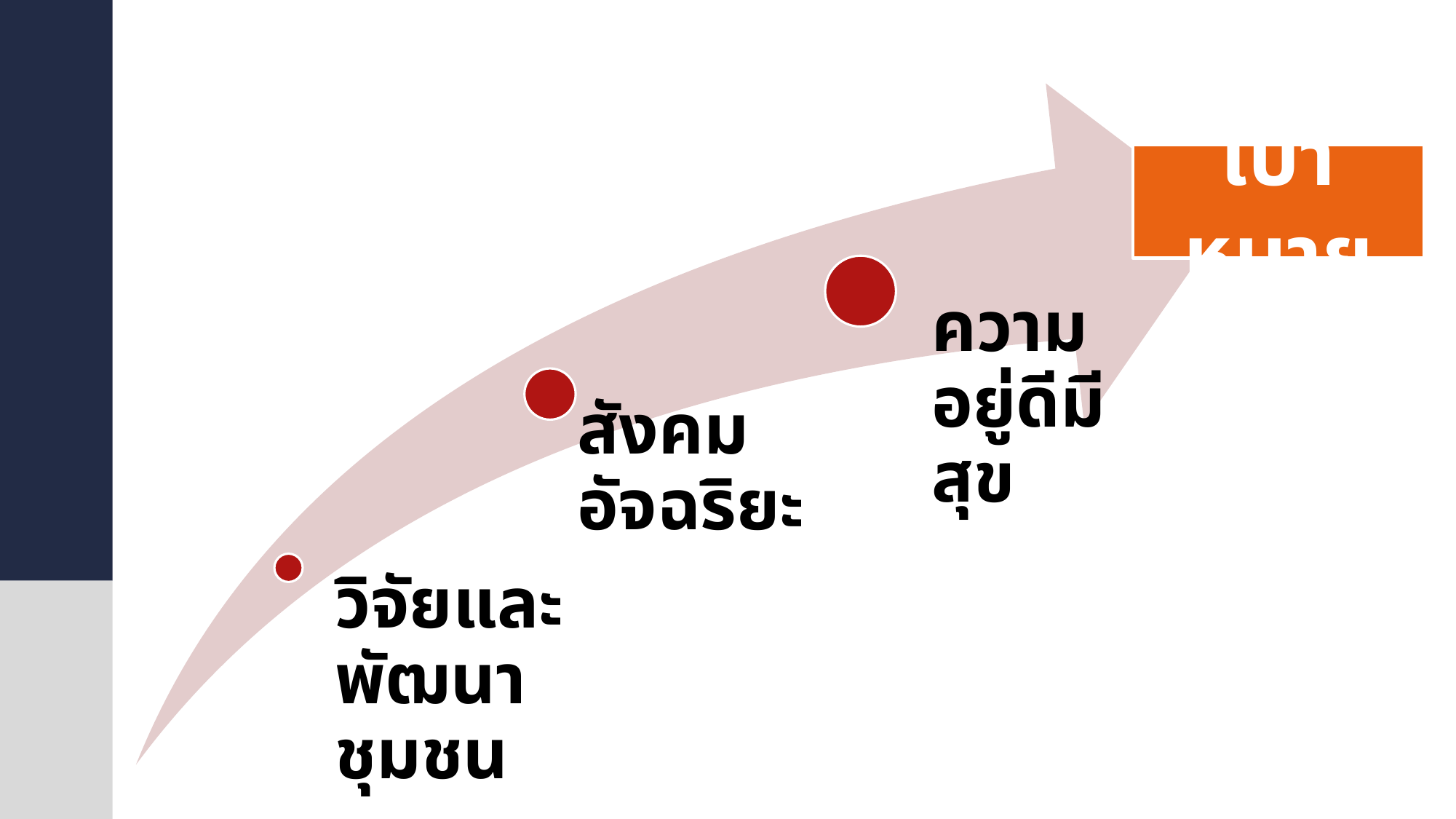

วิจัยและพัฒนาชุมชน
สังคมอัจฉริยะ
ความอยู่ดีมีสุข
# เป้าหมาย